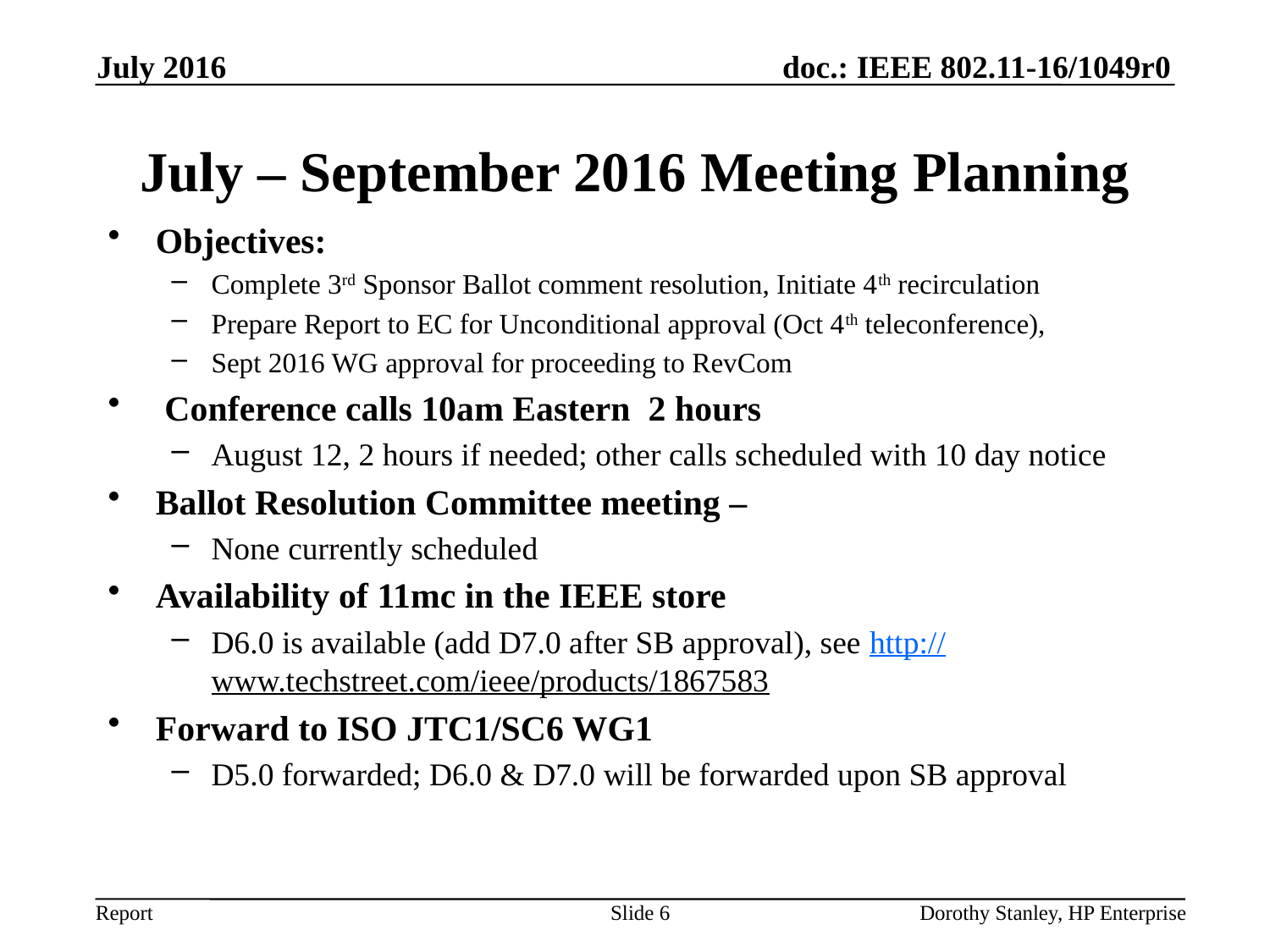

July 2016
# July – September 2016 Meeting Planning
Objectives:
Complete 3rd Sponsor Ballot comment resolution, Initiate 4th recirculation
Prepare Report to EC for Unconditional approval (Oct 4th teleconference),
Sept 2016 WG approval for proceeding to RevCom
 Conference calls 10am Eastern  2 hours
August 12, 2 hours if needed; other calls scheduled with 10 day notice
Ballot Resolution Committee meeting –
None currently scheduled
Availability of 11mc in the IEEE store
D6.0 is available (add D7.0 after SB approval), see http://www.techstreet.com/ieee/products/1867583
Forward to ISO JTC1/SC6 WG1
D5.0 forwarded; D6.0 & D7.0 will be forwarded upon SB approval
Slide 6
Dorothy Stanley, HP Enterprise